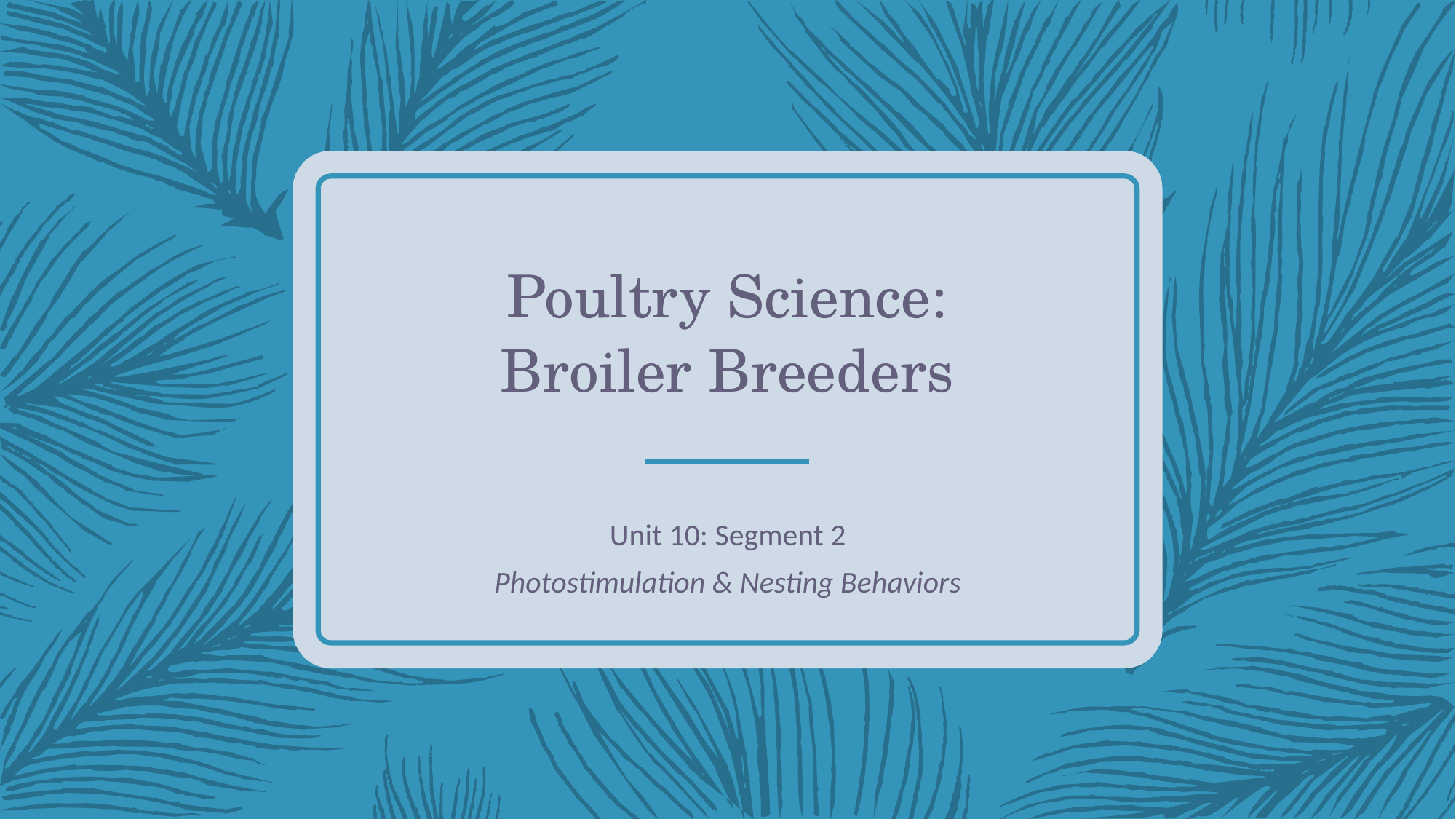

# Poultry Science: Broiler Breeders
Unit 10: Segment 2
Photostimulation & Nesting Behaviors